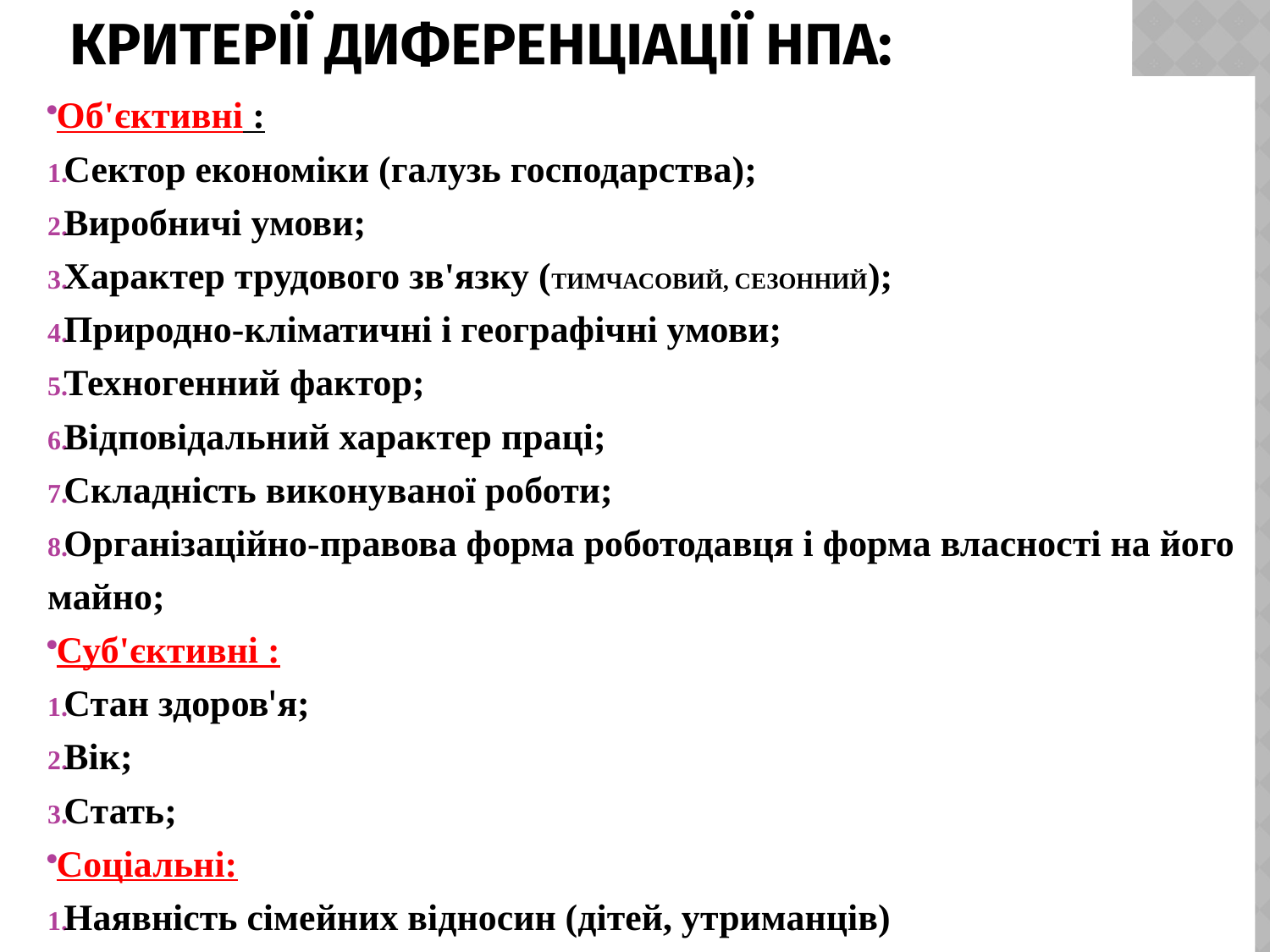

# Критерії диференціації нпа:
Об'єктивні :
Сектор економіки (галузь господарства);
Виробничі умови;
Характер трудового зв'язку (ТИМЧАСОВИЙ, СЕЗОННИЙ);
Природно-кліматичні і географічні умови;
Техногенний фактор;
Відповідальний характер праці;
Складність виконуваної роботи;
Організаційно-правова форма роботодавця і форма власності на його майно;
Суб'єктивні :
Стан здоров'я;
Вік;
Стать;
Соціальні:
Наявність сімейних відносин (дітей, утриманців)